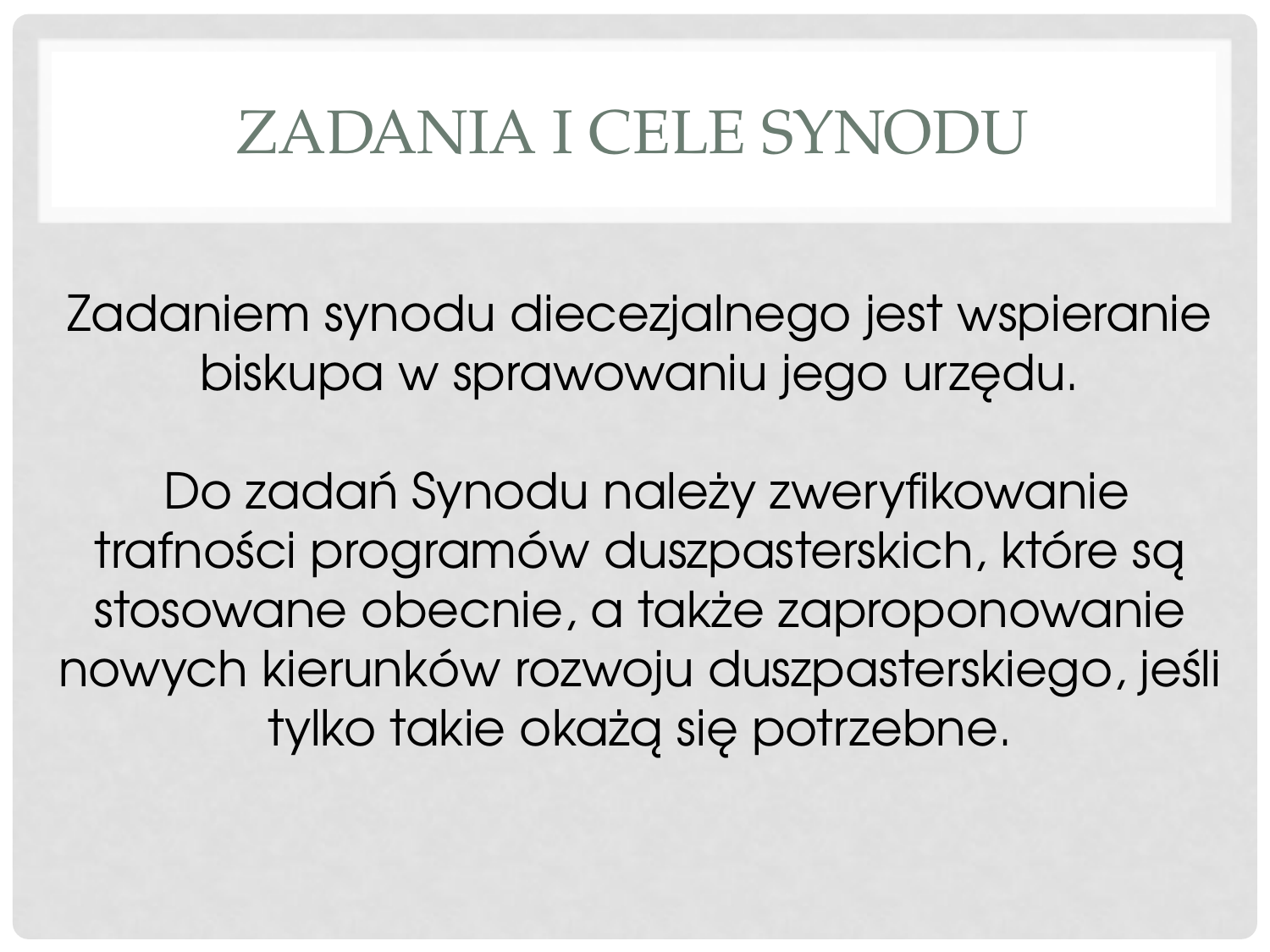

# Zadania i cele synodu
Zadaniem synodu diecezjalnego jest wspieranie biskupa w sprawowaniu jego urzędu.

 Do zadań Synodu należy zweryfikowanie trafności programów duszpasterskich, które są stosowane obecnie, a także zaproponowanie nowych kierunków rozwoju duszpasterskiego, jeśli tylko takie okażą się potrzebne.